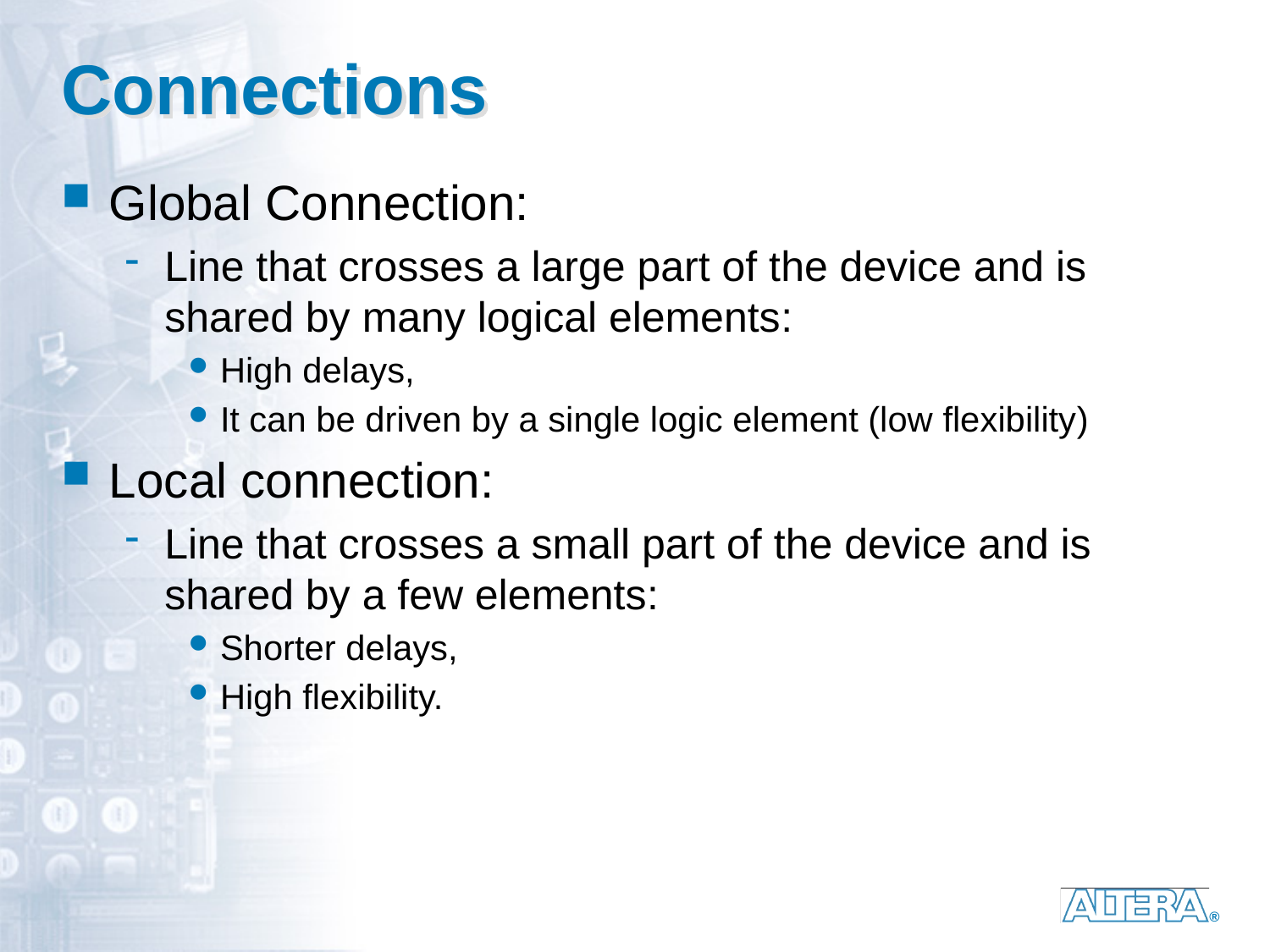

# Connections
Global Connection:
Line that crosses a large part of the device and is shared by many logical elements:
High delays,
It can be driven by a single logic element (low flexibility)
Local connection:
Line that crosses a small part of the device and is shared by a few elements:
Shorter delays,
High flexibility.